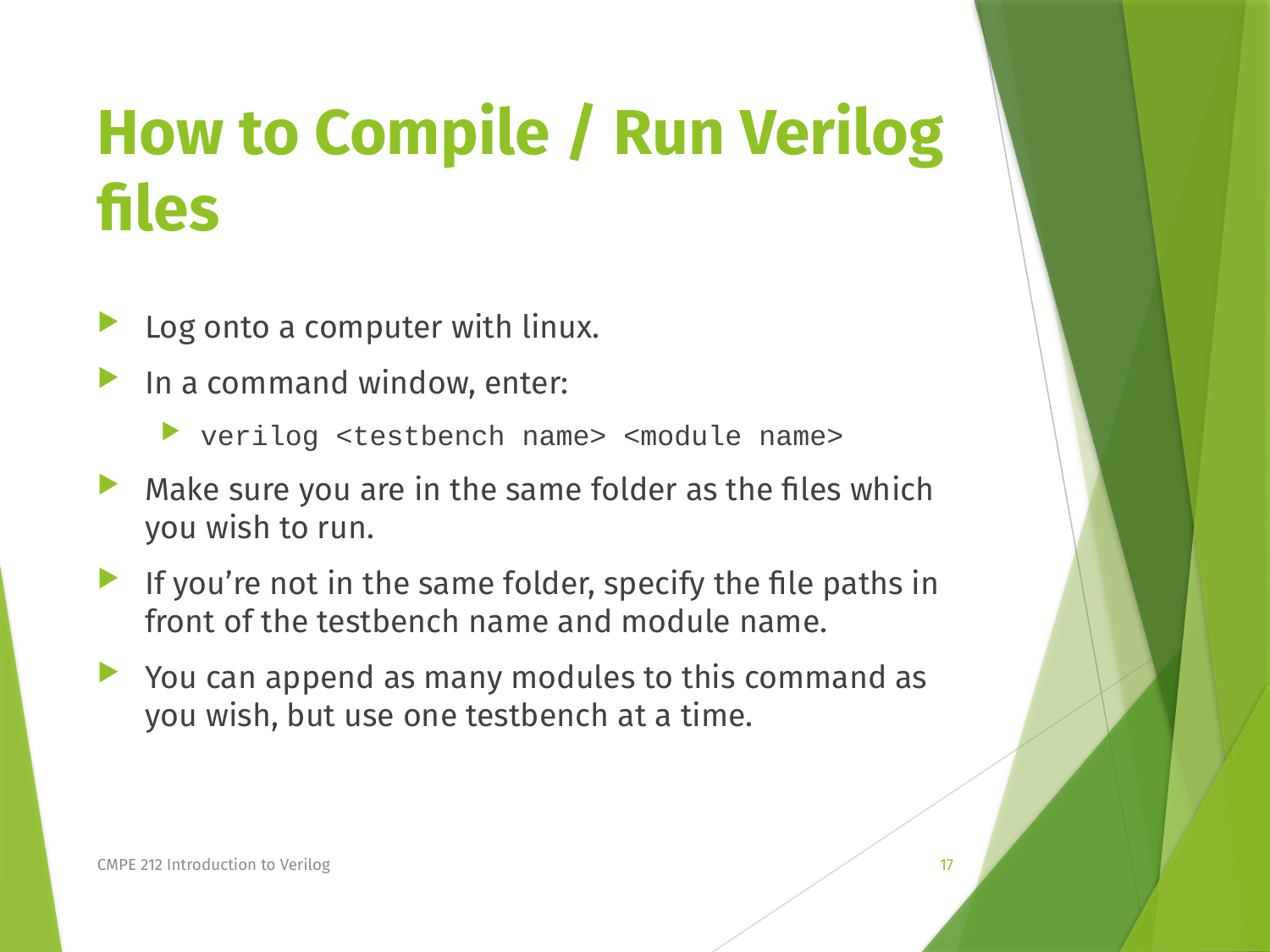

# How to Compile / Run Verilog files
Log onto a computer with linux.
In a command window, enter:
verilog <testbench name> <module name>
Make sure you are in the same folder as the files which you wish to run.
If you’re not in the same folder, specify the file paths in front of the testbench name and module name.
You can append as many modules to this command as you wish, but use one testbench at a time.
CMPE 212 Introduction to Verilog
17